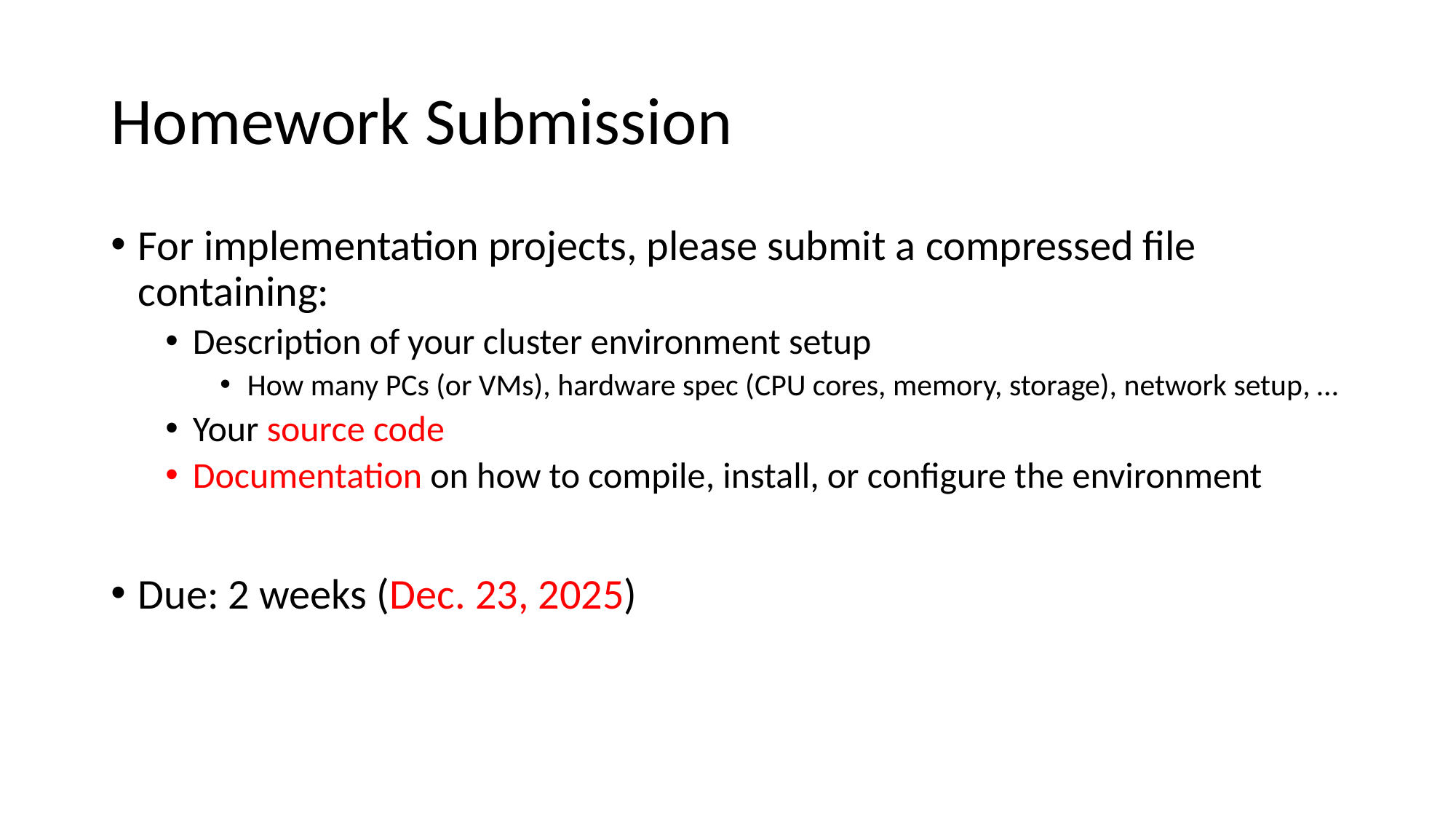

# Homework Submission
For implementation projects, please submit a compressed file containing:
Description of your cluster environment setup
How many PCs (or VMs), hardware spec (CPU cores, memory, storage), network setup, …
Your source code
Documentation on how to compile, install, or configure the environment

Due: 2 weeks (Dec. 23, 2025)